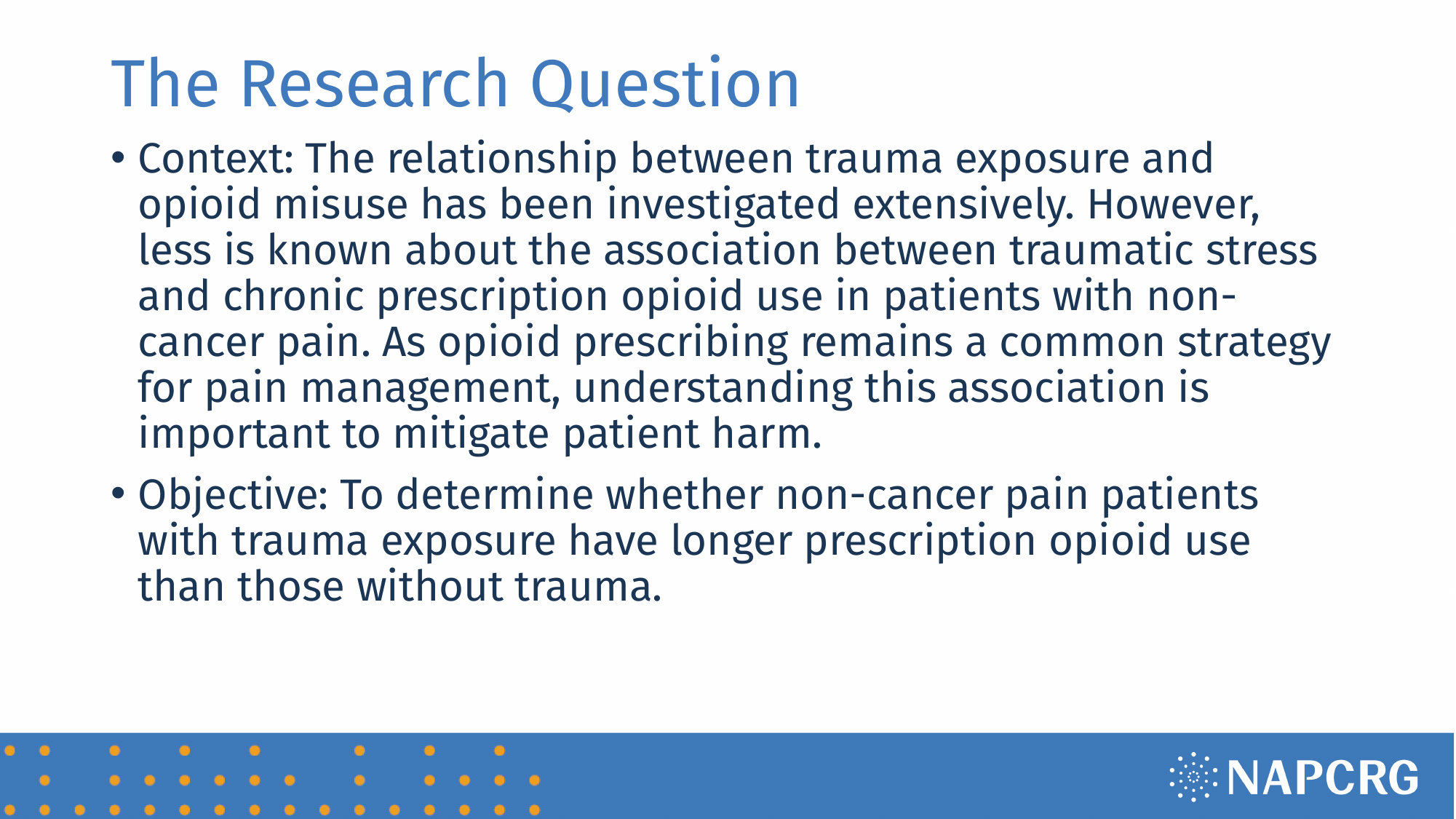

# The Research Question
Context: The relationship between trauma exposure and opioid misuse has been investigated extensively. However, less is known about the association between traumatic stress and chronic prescription opioid use in patients with non-cancer pain. As opioid prescribing remains a common strategy for pain management, understanding this association is important to mitigate patient harm.
Objective: To determine whether non-cancer pain patients with trauma exposure have longer prescription opioid use than those without trauma.